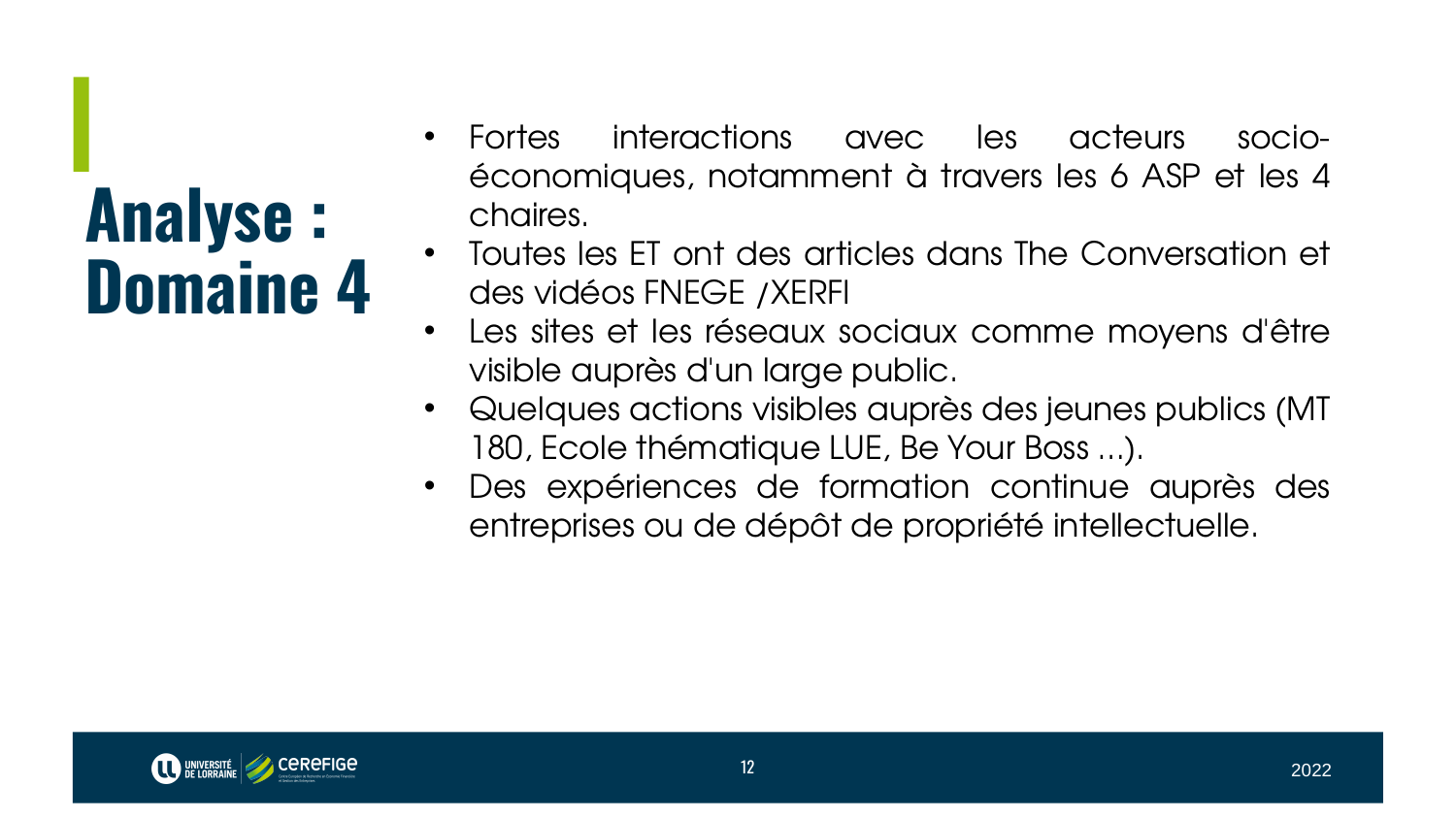

# Analyse : Domaine 4
Fortes interactions avec les acteurs socio-économiques, notamment à travers les 6 ASP et les 4 chaires.
Toutes les ET ont des articles dans The Conversation et des vidéos FNEGE /XERFI
Les sites et les réseaux sociaux comme moyens d'être visible auprès d'un large public.
Quelques actions visibles auprès des jeunes publics (MT 180, Ecole thématique LUE, Be Your Boss …).
Des expériences de formation continue auprès des entreprises ou de dépôt de propriété intellectuelle.